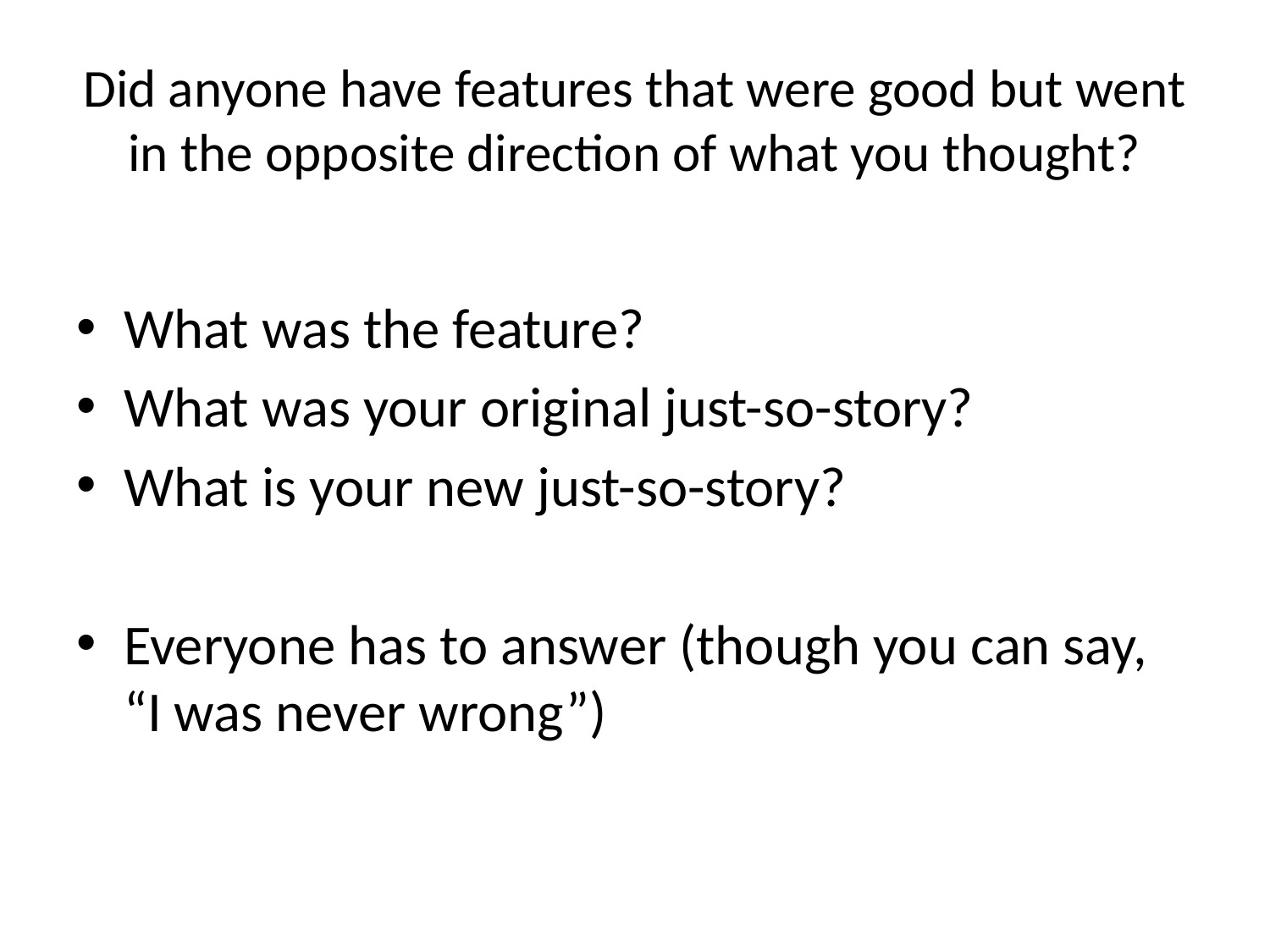

# Did anyone have features that were good but went in the opposite direction of what you thought?
What was the feature?
What was your original just-so-story?
What is your new just-so-story?

Everyone has to answer (though you can say, “I was never wrong”)